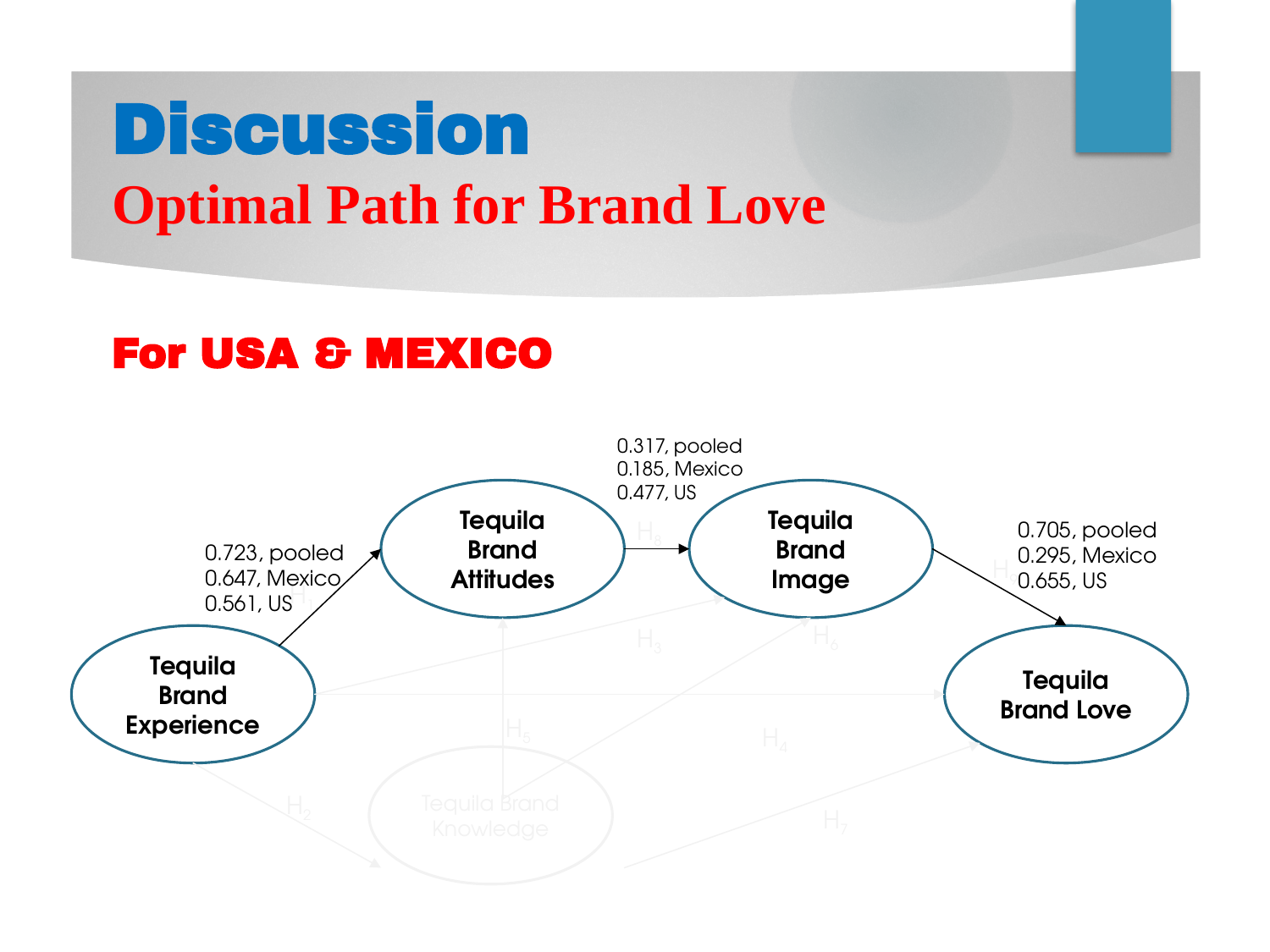

Discussion
# Optimal Path for Brand Love
For USA & MEXICO
0.317, pooled
0.185, Mexico
0.477, US
Tequila Brand Attitudes
Tequila Brand Image
H8
0.705, pooled
0.295, Mexico
0.655, US
0.723, pooled
0.647, Mexico
0.561, US
H9
H1
H6
H3
Tequila Brand Experience
Tequila Brand Love
H5
H4
Tequila Brand Knowledge
H2
H7